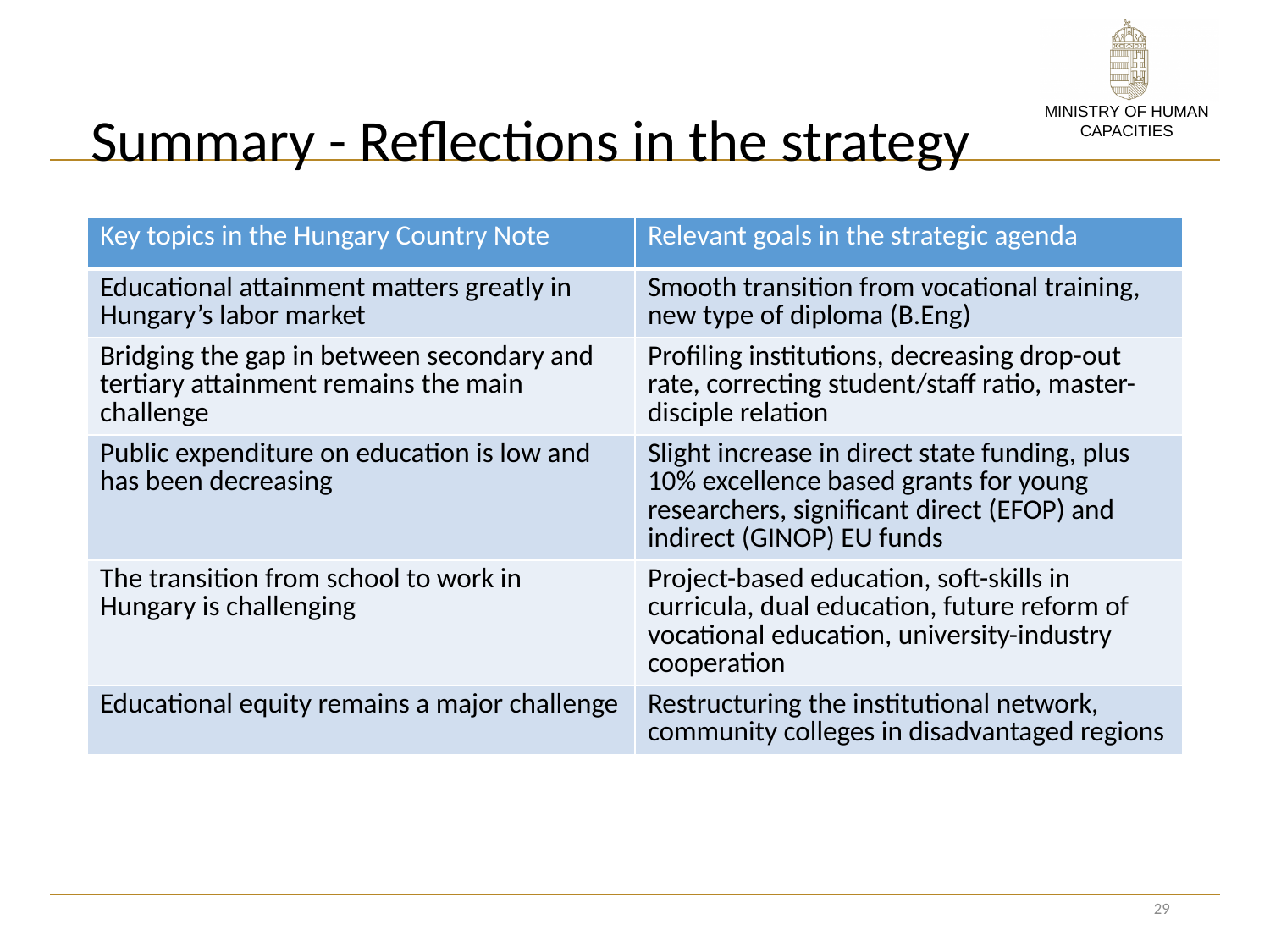

# Summary - Reflections in the strategy
| Key topics in the Hungary Country Note | Relevant goals in the strategic agenda |
| --- | --- |
| Educational attainment matters greatly in Hungary’s labor market | Smooth transition from vocational training, new type of diploma (B.Eng) |
| Bridging the gap in between secondary and tertiary attainment remains the main challenge | Profiling institutions, decreasing drop-out rate, correcting student/staff ratio, master-disciple relation |
| Public expenditure on education is low and has been decreasing | Slight increase in direct state funding, plus 10% excellence based grants for young researchers, significant direct (EFOP) and indirect (GINOP) EU funds |
| The transition from school to work in Hungary is challenging | Project-based education, soft-skills in curricula, dual education, future reform of vocational education, university-industry cooperation |
| Educational equity remains a major challenge | Restructuring the institutional network, community colleges in disadvantaged regions |
29